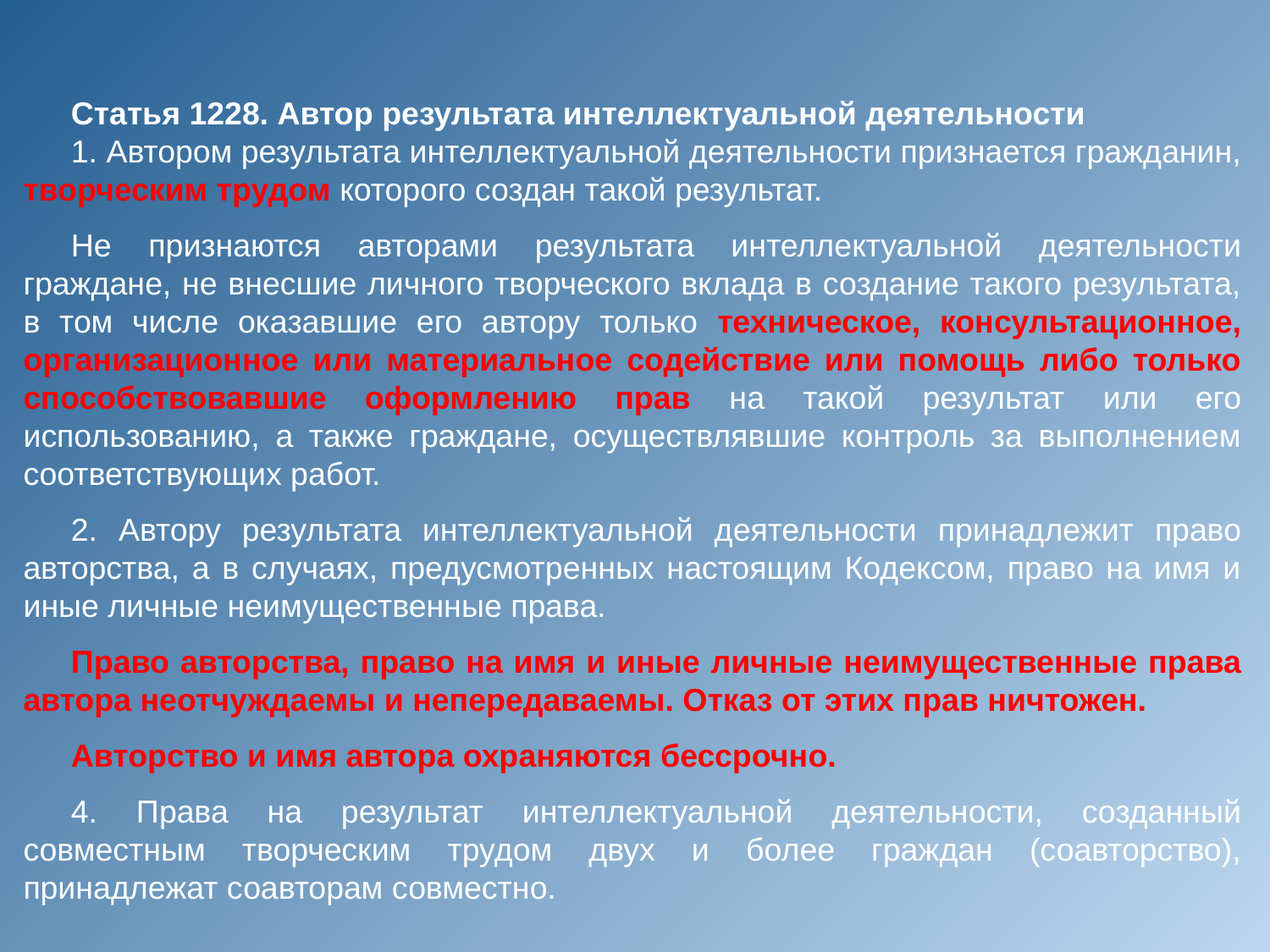

Статья 1228. Автор результата интеллектуальной деятельности
1. Автором результата интеллектуальной деятельности признается гражданин, творческим трудом которого создан такой результат.
Не признаются авторами результата интеллектуальной деятельности граждане, не внесшие личного творческого вклада в создание такого результата, в том числе оказавшие его автору только техническое, консультационное, организационное или материальное содействие или помощь либо только способствовавшие оформлению прав на такой результат или его использованию, а также граждане, осуществлявшие контроль за выполнением соответствующих работ.
2. Автору результата интеллектуальной деятельности принадлежит право авторства, а в случаях, предусмотренных настоящим Кодексом, право на имя и иные личные неимущественные права.
Право авторства, право на имя и иные личные неимущественные права автора неотчуждаемы и непередаваемы. Отказ от этих прав ничтожен.
Авторство и имя автора охраняются бессрочно.
4. Права на результат интеллектуальной деятельности, созданный совместным творческим трудом двух и более граждан (соавторство), принадлежат соавторам совместно.